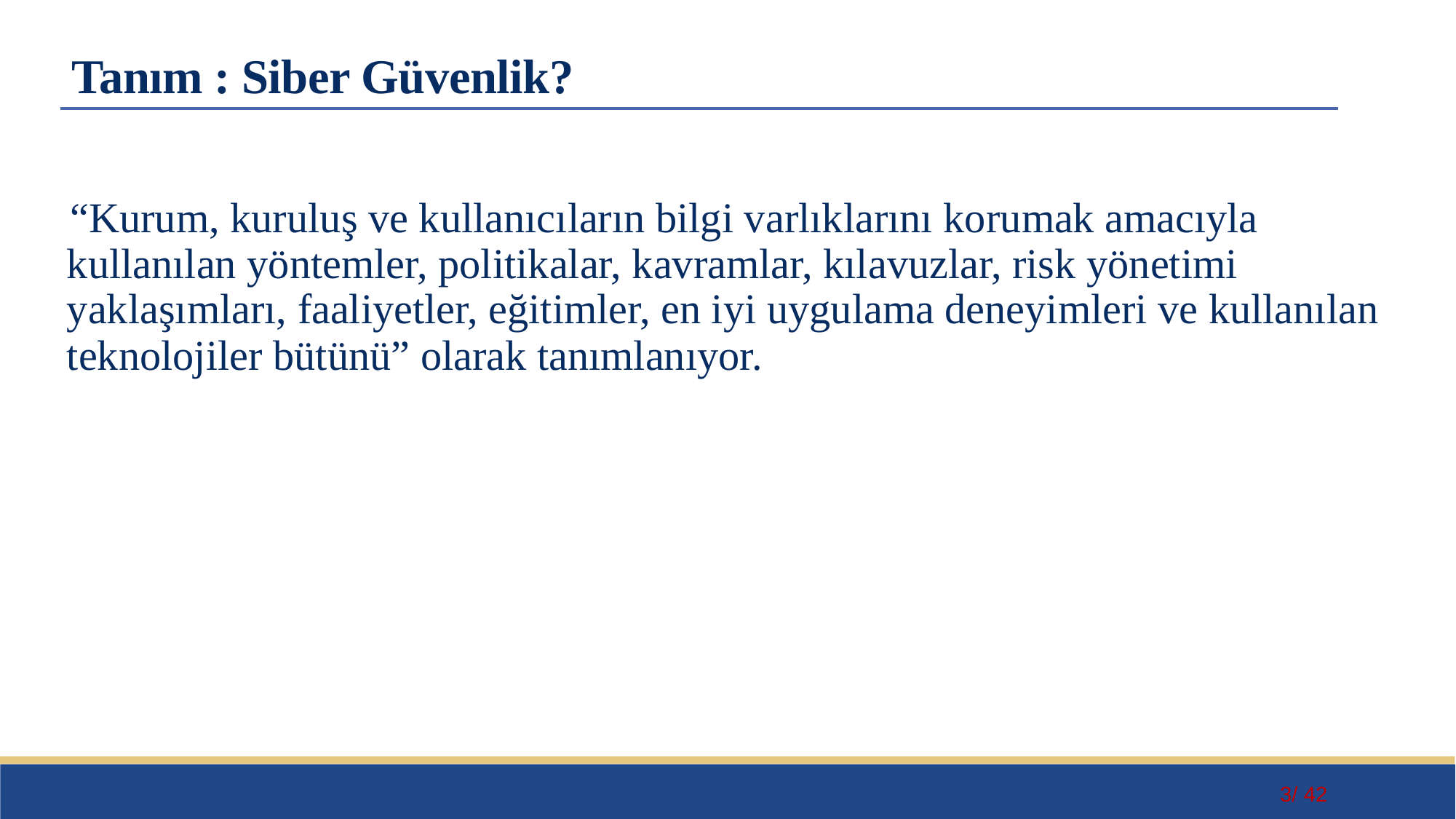

# Tanım : Siber Güvenlik?

“Kurum, kuruluş ve kullanıcıların bilgi varlıklarını korumak amacıyla kullanılan yöntemler, politikalar, kavramlar, kılavuzlar, risk yönetimi yaklaşımları, faaliyetler, eğitimler, en iyi uygulama deneyimleri ve kullanılan teknolojiler bütünü” olarak tanımlanıyor.
3/ 42